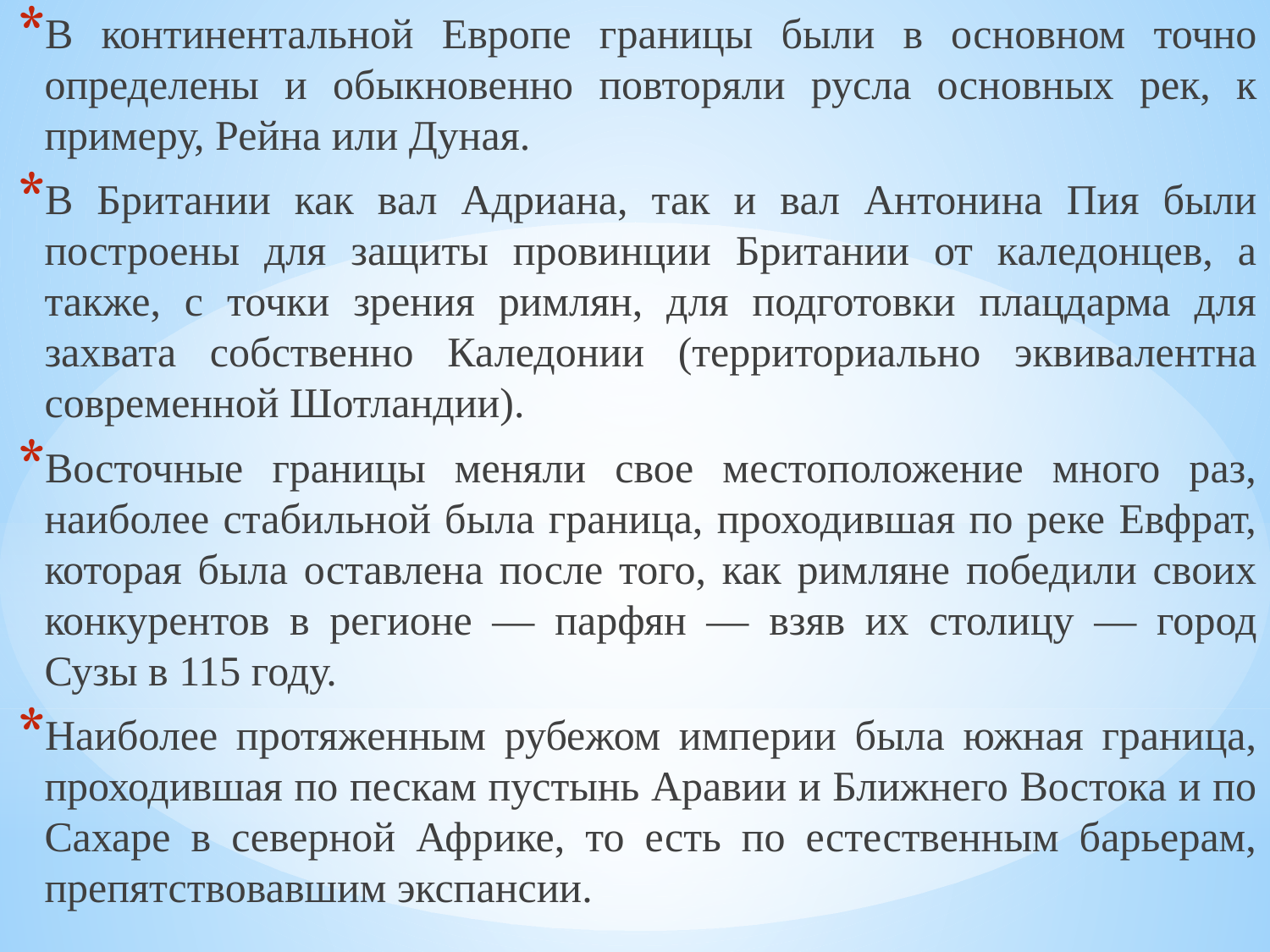

В континентальной Европе границы были в основном точно определены и обыкновенно повторяли русла основных рек, к примеру, Рейна или Дуная.
В Британии как вал Адриана, так и вал Антонина Пия были построены для защиты провинции Британии от каледонцев, а также, с точки зрения римлян, для подготовки плацдарма для захвата собственно Каледонии (территориально эквивалентна современной Шотландии).
Восточные границы меняли свое местоположение много раз, наиболее стабильной была граница, проходившая по реке Евфрат, которая была оставлена после того, как римляне победили своих конкурентов в регионе — парфян — взяв их столицу — город Сузы в 115 году.
Наиболее протяженным рубежом империи была южная граница, проходившая по пескам пустынь Аравии и Ближнего Востока и по Сахаре в северной Африке, то есть по естественным барьерам, препятствовавшим экспансии.